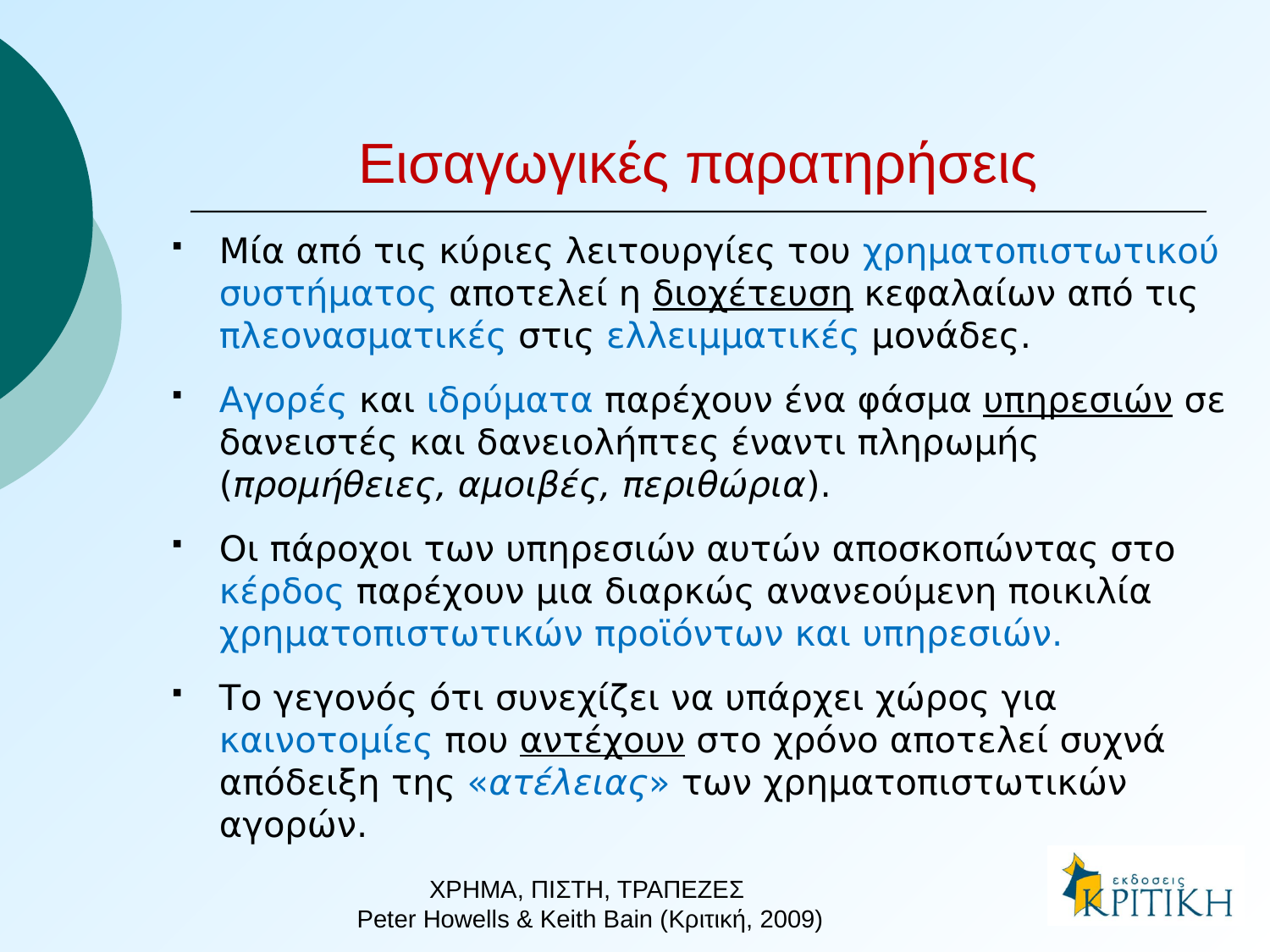

# Εισαγωγικές παρατηρήσεις
Μία από τις κύριες λειτουργίες του χρηματοπιστωτικού συστήματος αποτελεί η διοχέτευση κεφαλαίων από τις πλεονασματικές στις ελλειμματικές μονάδες.

Αγορές και ιδρύματα παρέχουν ένα φάσμα υπηρεσιών σε δανειστές και δανειολήπτες έναντι πληρωμής (προμήθειες, αμοιβές, περιθώρια).

Οι πάροχοι των υπηρεσιών αυτών αποσκοπώντας στο κέρδος παρέχουν μια διαρκώς ανανεούμενη ποικιλία χρηματοπιστωτικών προϊόντων και υπηρεσιών.

Το γεγονός ότι συνεχίζει να υπάρχει χώρος για καινοτομίες που αντέχουν στο χρόνο αποτελεί συχνά απόδειξη της «ατέλειας» των χρηματοπιστωτικών αγορών.